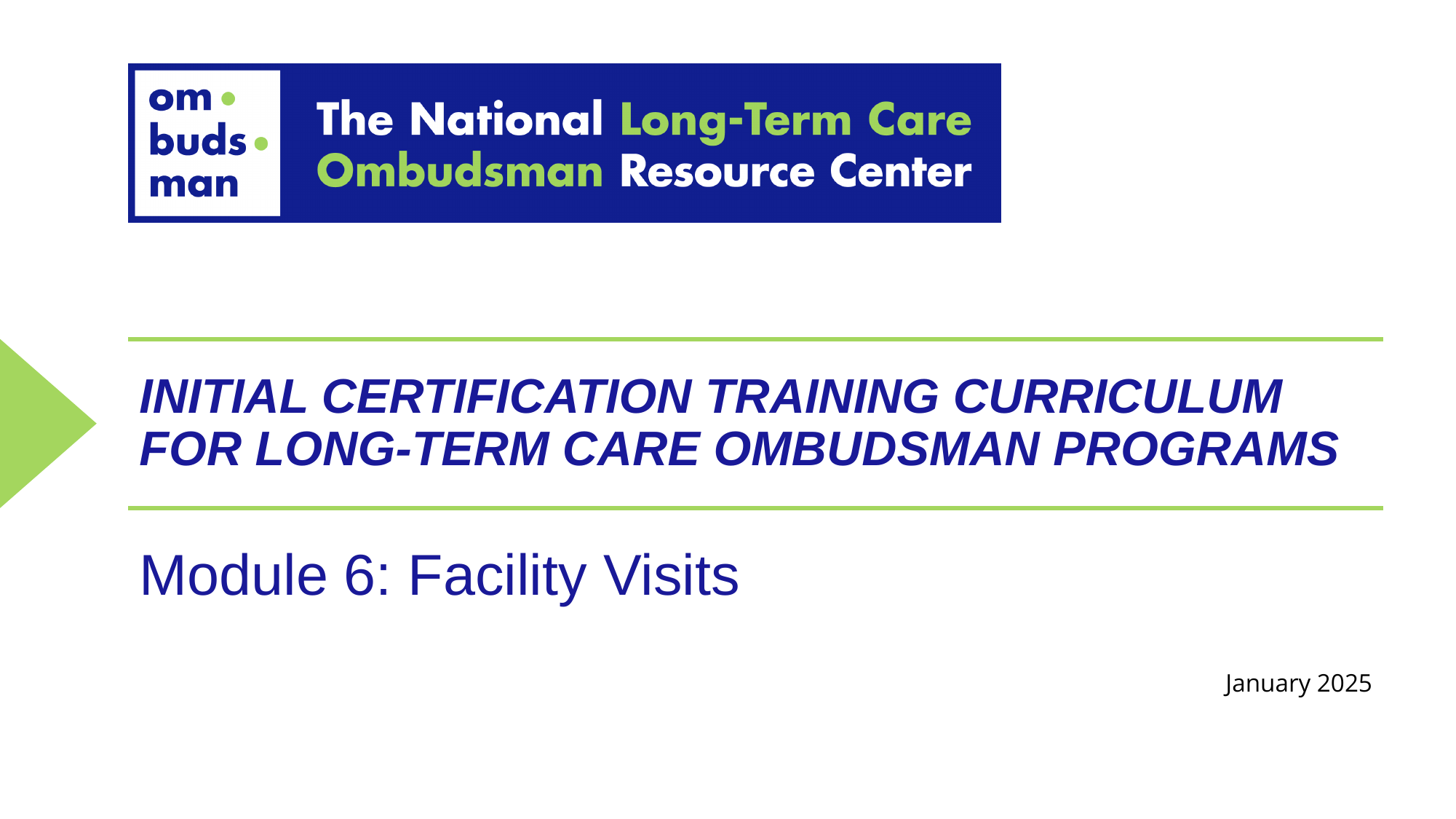

# INITIAL CERTIFICATION TRAINING CURRICULUM FOR LONG-TERM CARE OMBUDSMAN PROGRAMS
Module 6: Facility Visits
January 2025